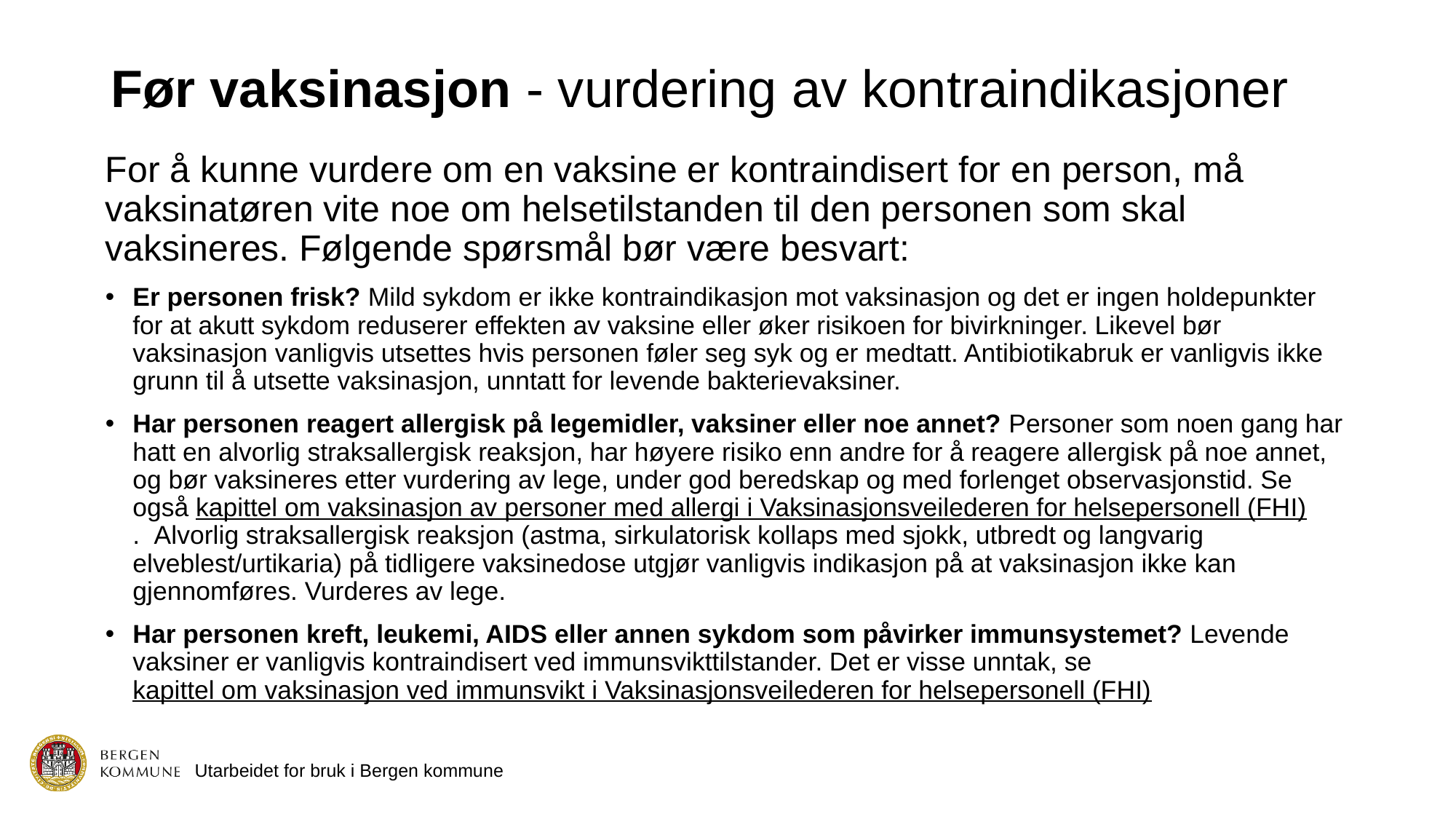

# Før vaksinasjon - vurdering av kontraindikasjoner
For å kunne vurdere om en vaksine er kontraindisert for en person, må vaksinatøren vite noe om helsetilstanden til den personen som skal vaksineres. Følgende spørsmål bør være besvart:
Er personen frisk? Mild sykdom er ikke kontraindikasjon mot vaksinasjon og det er ingen holdepunkter for at akutt sykdom reduserer effekten av vaksine eller øker risikoen for bivirkninger. Likevel bør vaksinasjon vanligvis utsettes hvis personen føler seg syk og er medtatt. Antibiotikabruk er vanligvis ikke grunn til å utsette vaksinasjon, unntatt for levende bakterievaksiner.
Har personen reagert allergisk på legemidler, vaksiner eller noe annet? Personer som noen gang har hatt en alvorlig straksallergisk reaksjon, har høyere risiko enn andre for å reagere allergisk på noe annet, og bør vaksineres etter vurdering av lege, under god beredskap og med forlenget observasjonstid. Se også kapittel om vaksinasjon av personer med allergi i Vaksinasjonsveilederen for helsepersonell (FHI).  Alvorlig straksallergisk reaksjon (astma, sirkulatorisk kollaps med sjokk, utbredt og langvarig elveblest/urtikaria) på tidligere vaksinedose utgjør vanligvis indikasjon på at vaksinasjon ikke kan gjennomføres. Vurderes av lege.
Har personen kreft, leukemi, AIDS eller annen sykdom som påvirker immunsystemet? Levende vaksiner er vanligvis kontraindisert ved immunsvikttilstander. Det er visse unntak, se kapittel om vaksinasjon ved immunsvikt i Vaksinasjonsveilederen for helsepersonell (FHI)
Utarbeidet for bruk i Bergen kommune